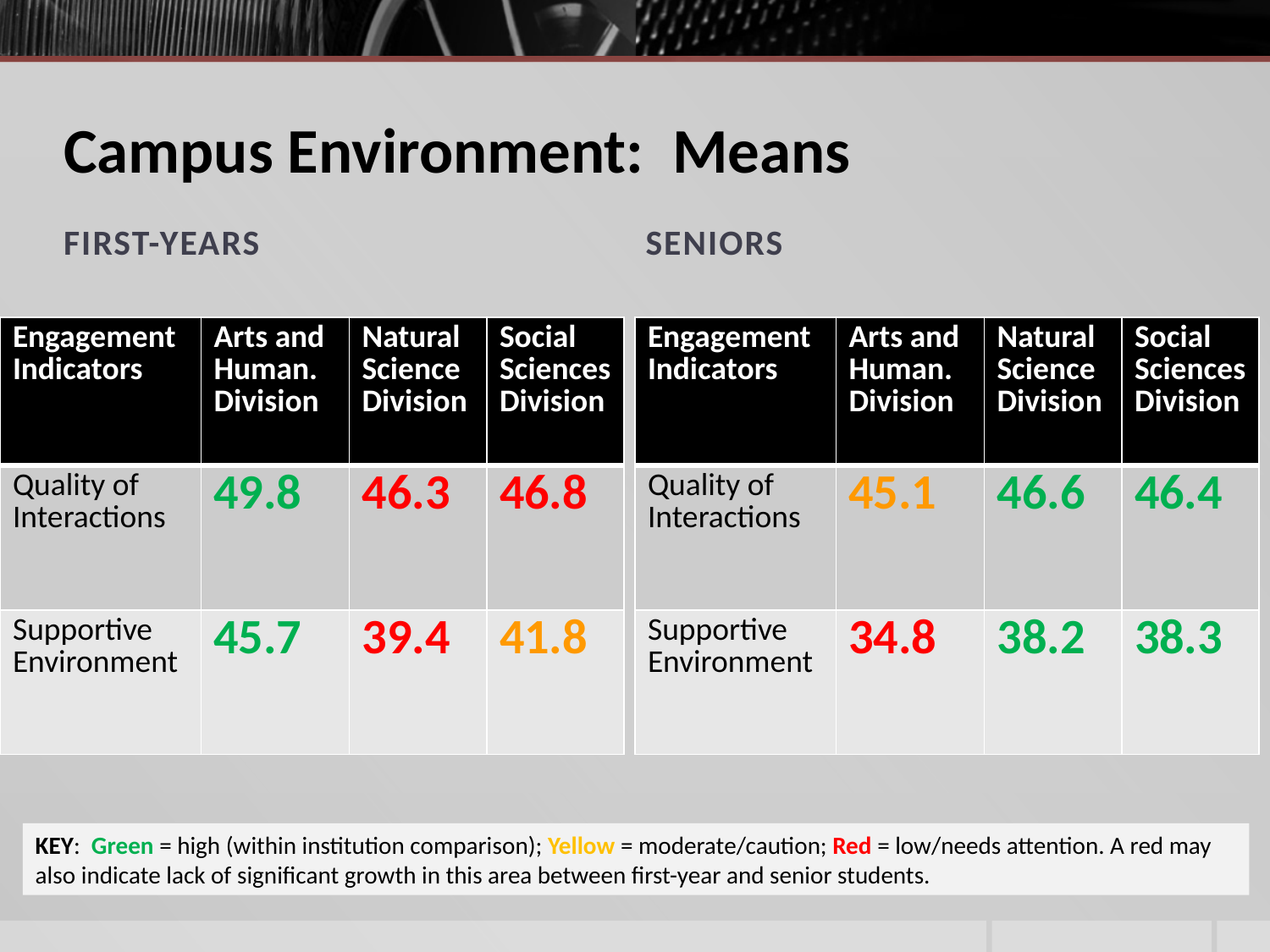

# Campus Environment:  Means
First-years
Seniors
| Engagement Indicators | Arts and Human. Division | Natural Science Division | Social Sciences Division |
| --- | --- | --- | --- |
| Quality of Interactions | 49.8 | 46.3 | 46.8 |
| Supportive Environment | 45.7 | 39.4 | 41.8 |
| Engagement Indicators | Arts and Human. Division | Natural Science Division | Social Sciences Division |
| --- | --- | --- | --- |
| Quality of Interactions | 45.1 | 46.6 | 46.4 |
| Supportive Environment | 34.8 | 38.2 | 38.3 |
KEY:  Green = high (within institution comparison); Yellow = moderate/caution; Red = low/needs attention. A red may also indicate lack of significant growth in this area between first-year and senior students.